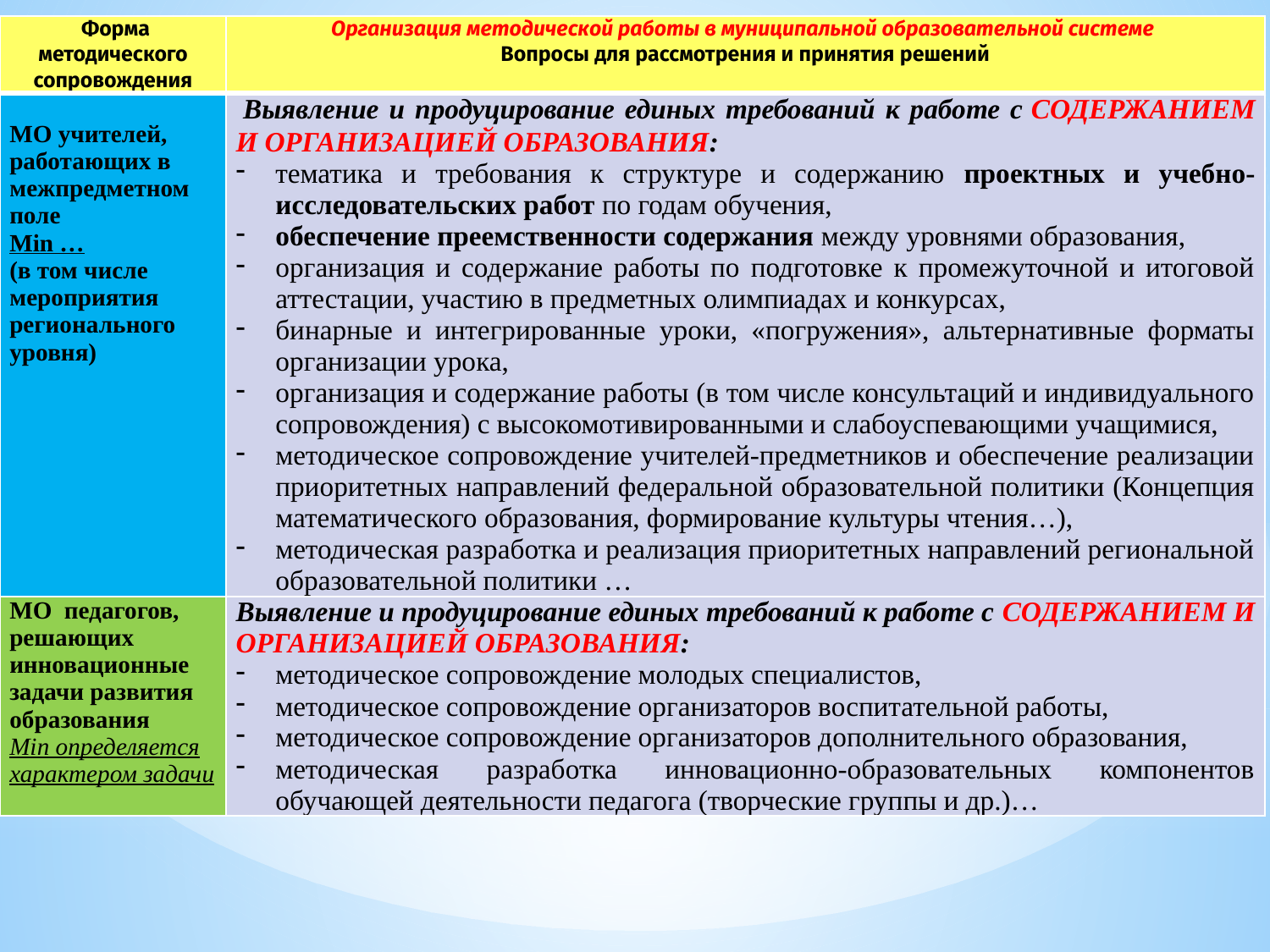

| Форма методического сопровождения | Организация методической работы в муниципальной образовательной системе Вопросы для рассмотрения и принятия решений |
| --- | --- |
| МО учителей, работающих в межпредметном поле Min … (в том числе мероприятия регионального уровня) | Выявление и продуцирование единых требований к работе с СОДЕРЖАНИЕМ И ОРГАНИЗАЦИЕЙ ОБРАЗОВАНИЯ: тематика и требования к структуре и содержанию проектных и учебно-исследовательских работ по годам обучения, обеспечение преемственности содержания между уровнями образования, организация и содержание работы по подготовке к промежуточной и итоговой аттестации, участию в предметных олимпиадах и конкурсах, бинарные и интегрированные уроки, «погружения», альтернативные форматы организации урока, организация и содержание работы (в том числе консультаций и индивидуального сопровождения) с высокомотивированными и слабоуспевающими учащимися, методическое сопровождение учителей-предметников и обеспечение реализации приоритетных направлений федеральной образовательной политики (Концепция математического образования, формирование культуры чтения…), методическая разработка и реализация приоритетных направлений региональной образовательной политики … |
| МО педагогов, решающих инновационные задачи развития образования Min определяется характером задачи | Выявление и продуцирование единых требований к работе с СОДЕРЖАНИЕМ И ОРГАНИЗАЦИЕЙ ОБРАЗОВАНИЯ: методическое сопровождение молодых специалистов, методическое сопровождение организаторов воспитательной работы, методическое сопровождение организаторов дополнительного образования, методическая разработка инновационно-образовательных компонентов обучающей деятельности педагога (творческие группы и др.)… |